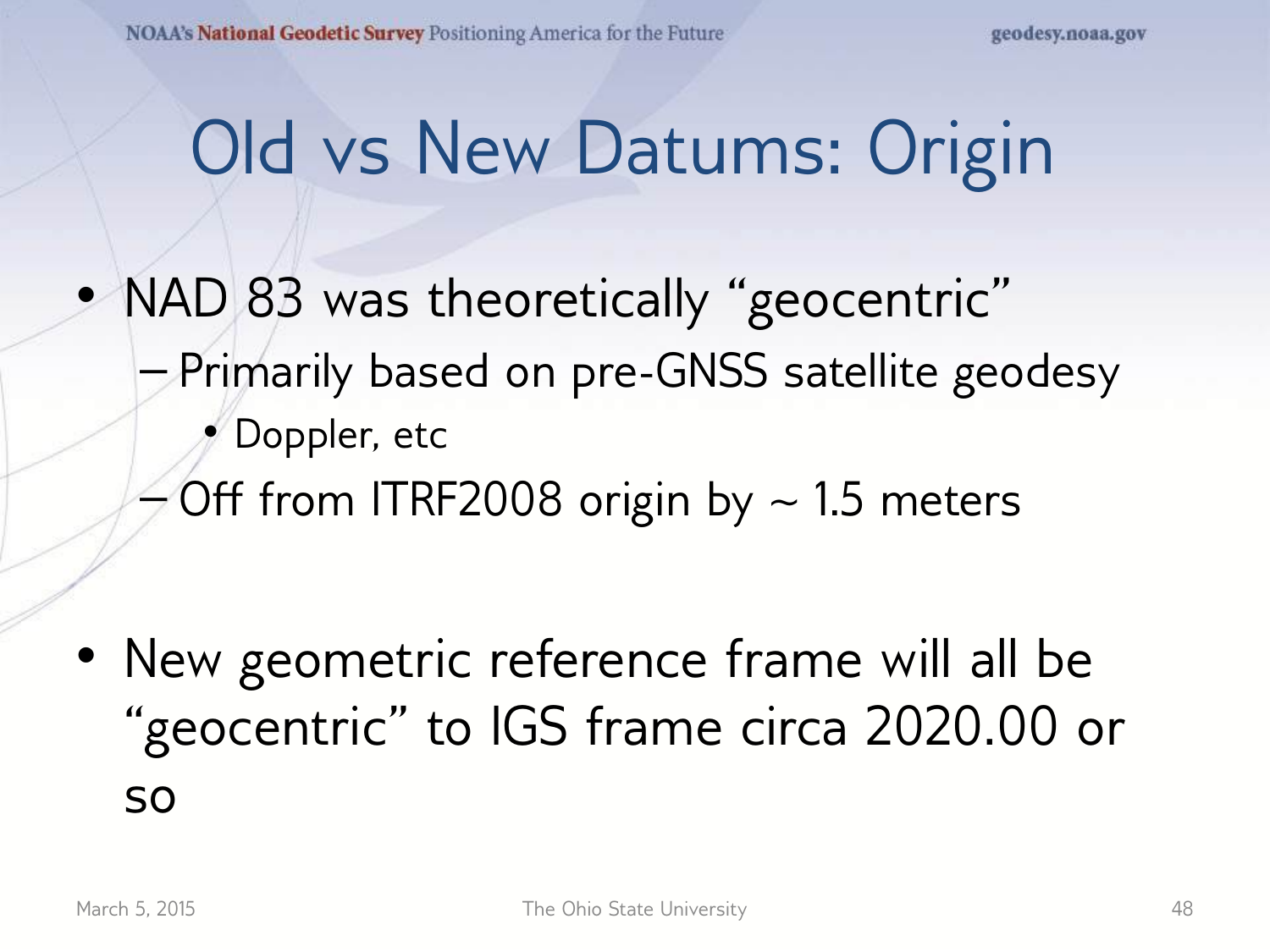

# Old vs New Datums: Origin
NAD 83 was theoretically “geocentric”
Primarily based on pre-GNSS satellite geodesy
Doppler, etc
Off from ITRF2008 origin by ~ 1.5 meters

New geometric reference frame will all be “geocentric” to IGS frame circa 2020.00 or so
March 5, 2015
The Ohio State University
48